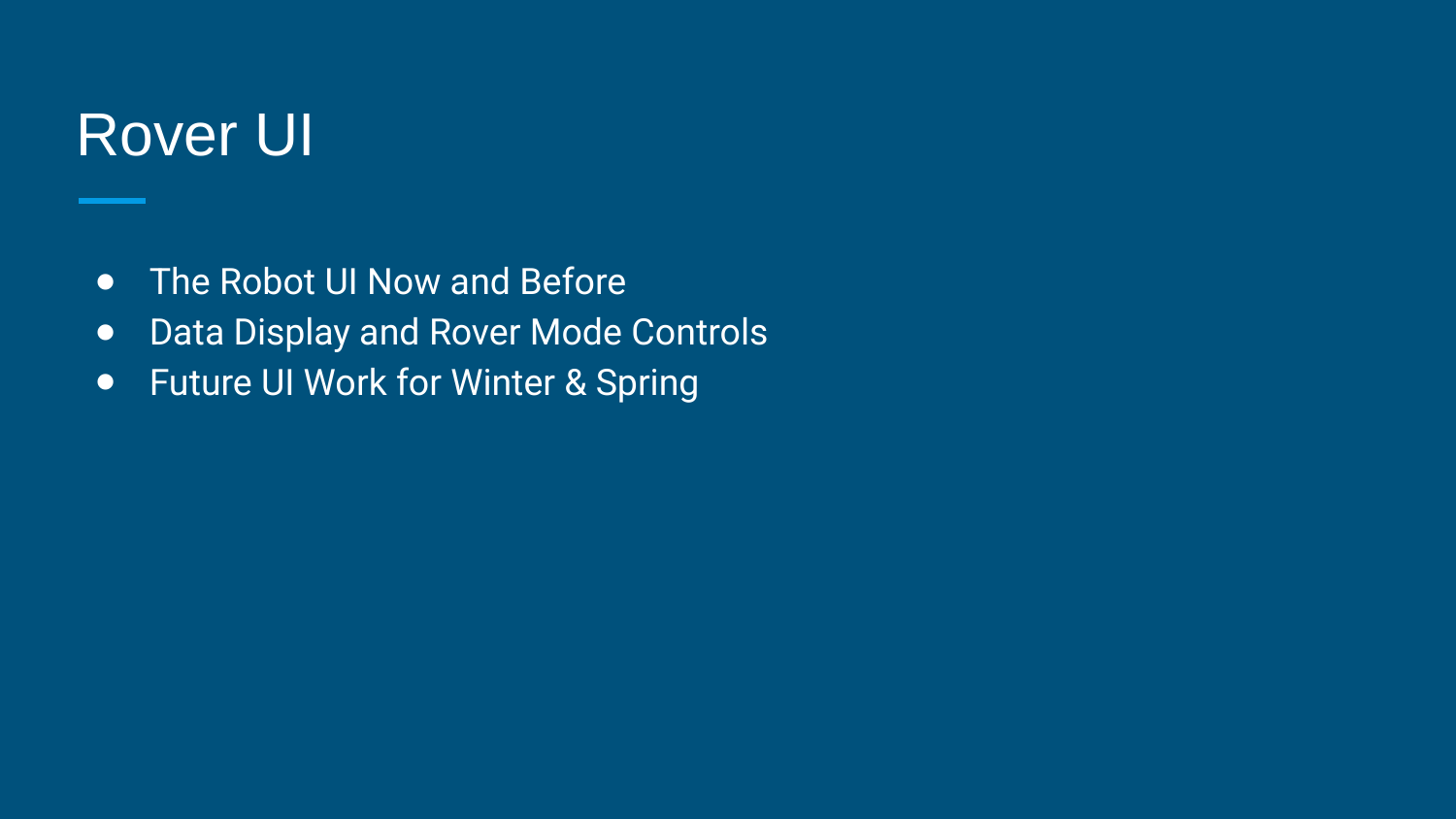

# Rover UI
The Robot UI Now and Before
Data Display and Rover Mode Controls
Future UI Work for Winter & Spring